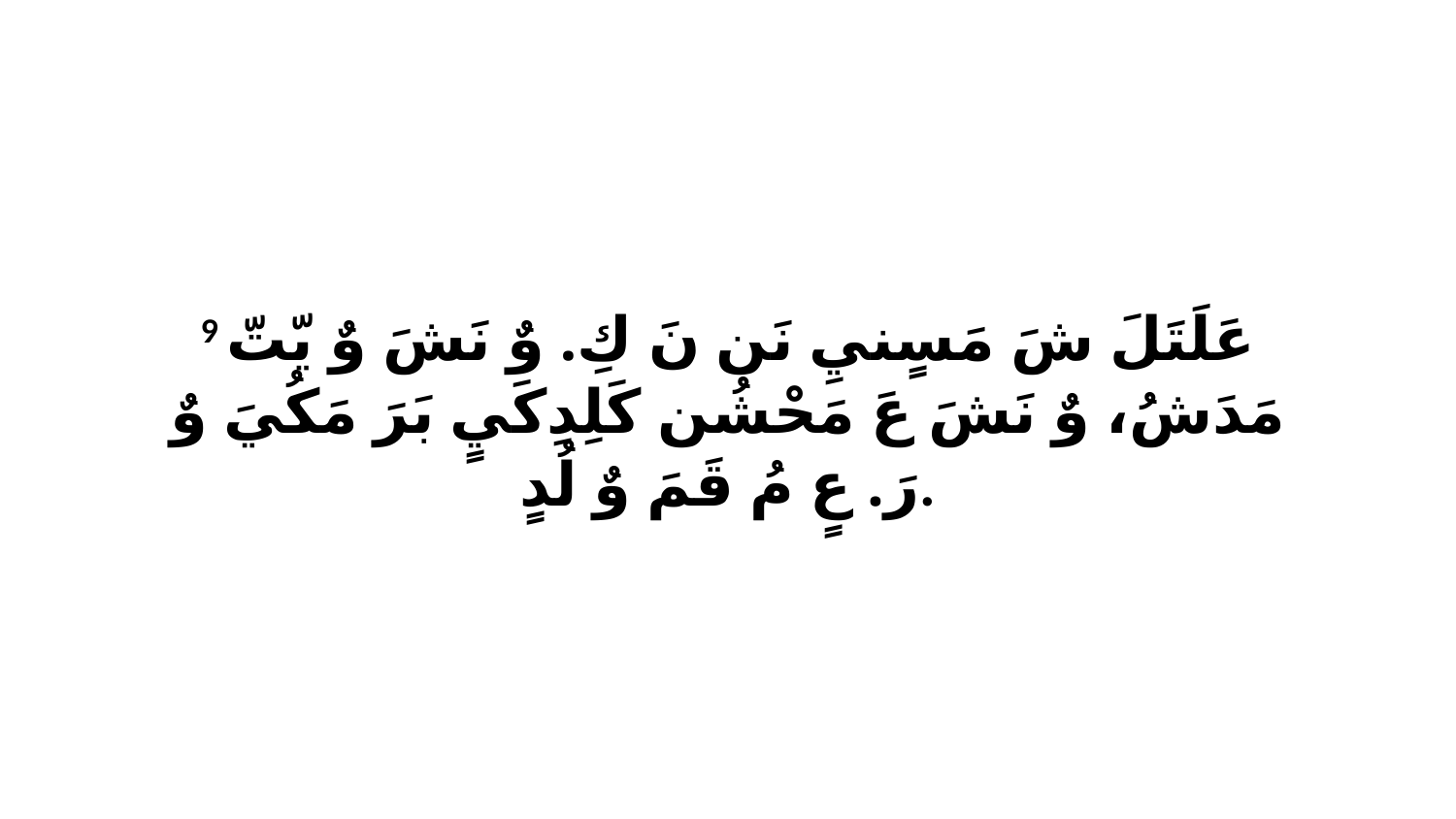

9 عَلَتَلَ شَ مَسٍنيِ نَن نَ كِ. وٌ نَشَ وٌ يّتّ مَدَشُ، وٌ نَشَ عَ مَحْشُن كَلِدِكَيٍ بَرَ مَكُيَ وٌ رَ. عٍ مُ قَمَ وٌ لُدٍ.